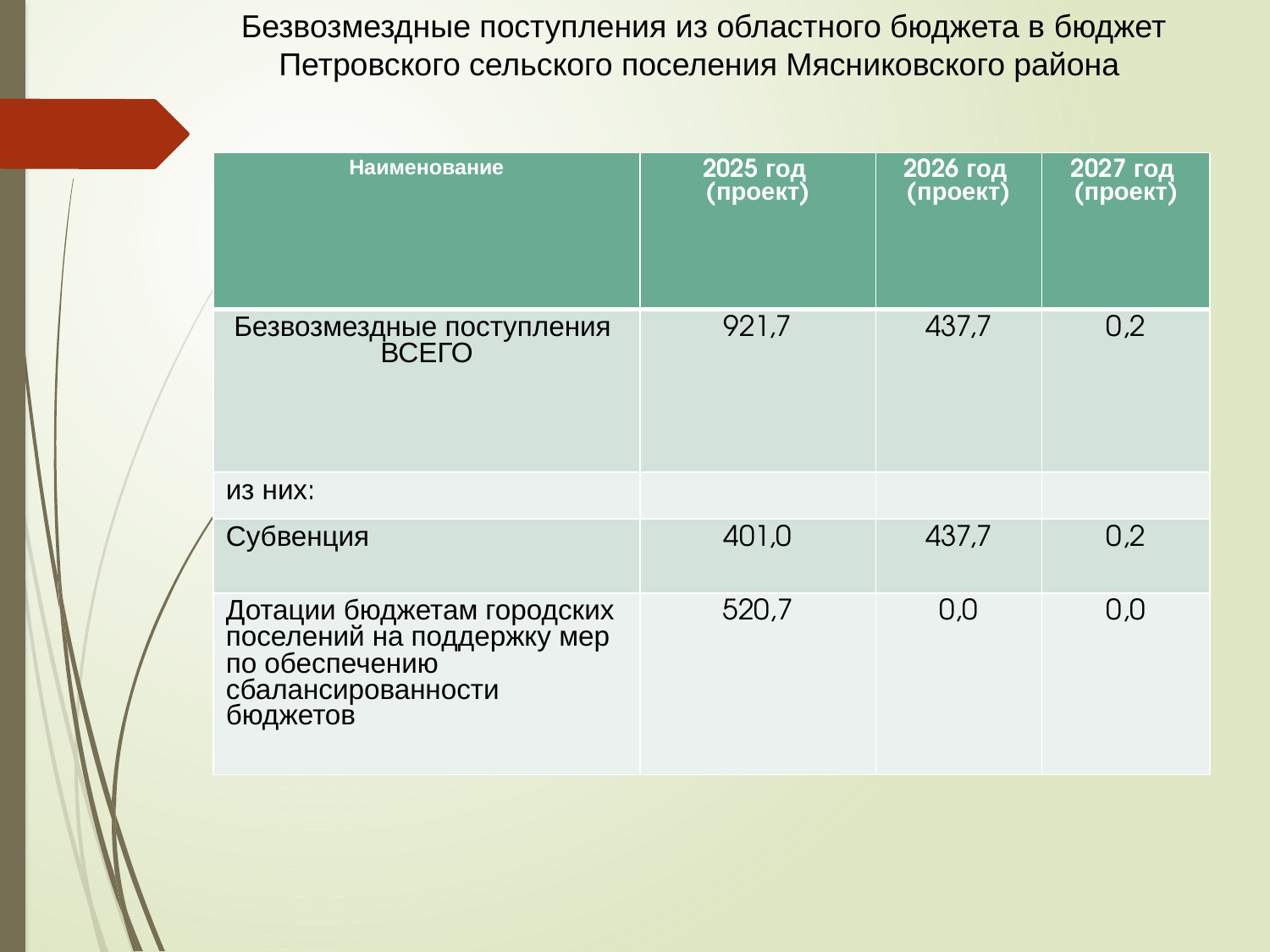

Безвозмездные поступления из областного бюджета в бюджет Петровского сельского поселения Мясниковского района

| Наименование | 2025 год (проект) | 2026 год (проект) | 2027 год (проект) |
| --- | --- | --- | --- |
| Безвозмездные поступления ВСЕГО | 921,7 | 437,7 | 0,2 |
| из них: |  |  |  |
| Субвенция | 401,0 | 437,7 | 0,2 |
| Дотации бюджетам городских поселений на поддержку мер по обеспечению сбалансированности бюджетов | 520,7 | 0,0 | 0,0 |